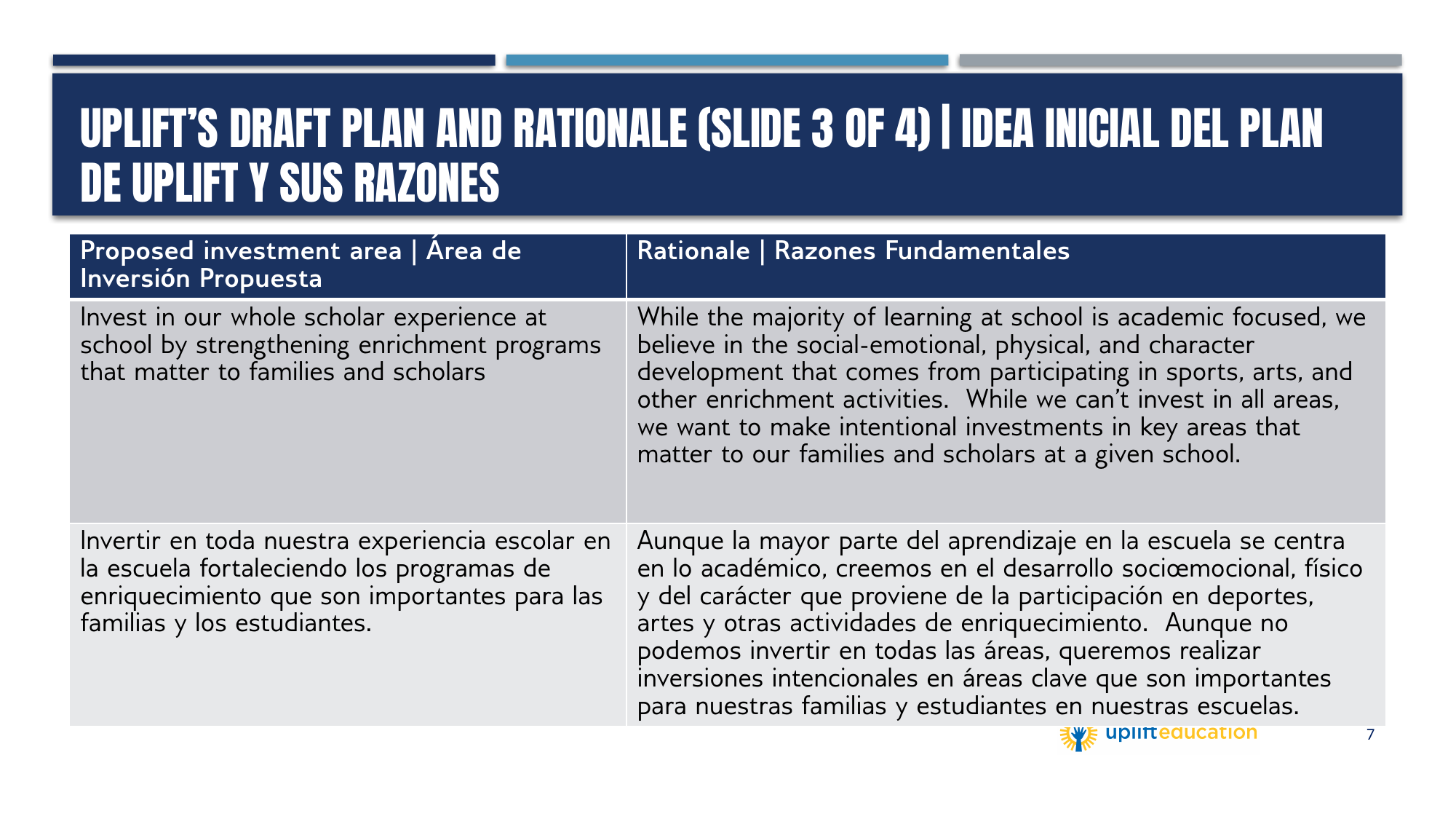

# Uplift’s draft plan and rationale (slide 3 of 4) | IDEA INICIAL DEL PLAN DE UPLIFT Y SUS RAZONES
| Proposed investment area | Área de Inversión Propuesta | Rationale | Razones Fundamentales |
| --- | --- |
| Invest in our whole scholar experience at school by strengthening enrichment programs that matter to families and scholars | While the majority of learning at school is academic focused, we believe in the social-emotional, physical, and character development that comes from participating in sports, arts, and other enrichment activities.  While we can’t invest in all areas, we want to make intentional investments in key areas that matter to our families and scholars at a given school. |
| Invertir en toda nuestra experiencia escolar en la escuela fortaleciendo los programas de enriquecimiento que son importantes para las familias y los estudiantes. | Aunque la mayor parte del aprendizaje en la escuela se centra en lo académico, creemos en el desarrollo socioemocional, físico y del carácter que proviene de la participación en deportes, artes y otras actividades de enriquecimiento.  Aunque no podemos invertir en todas las áreas, queremos realizar inversiones intencionales en áreas clave que son importantes para nuestras familias y estudiantes en nuestras escuelas. |
7